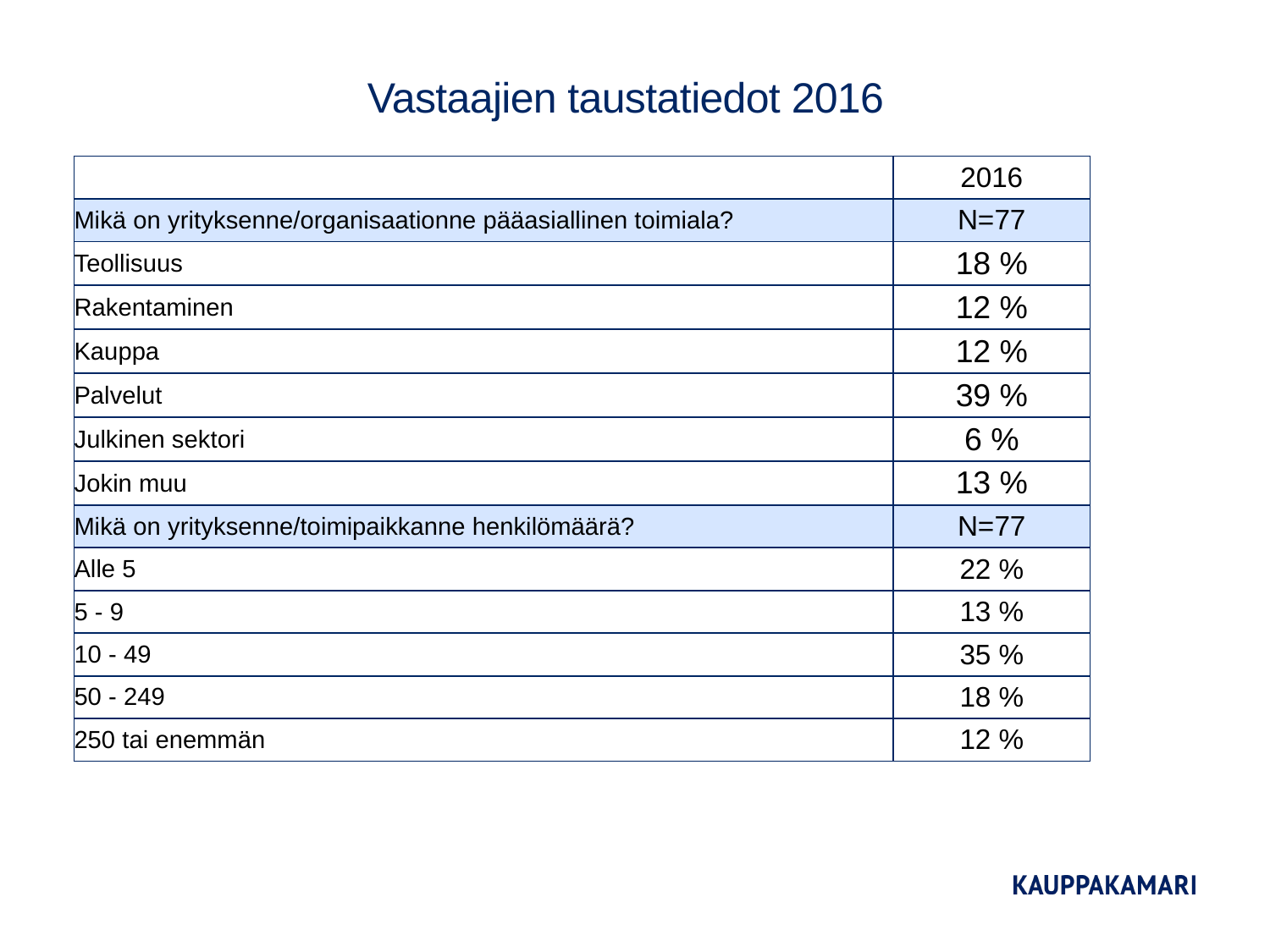

# Vastaajien taustatiedot 2016
|  | 2016 |
| --- | --- |
| Mikä on yrityksenne/organisaationne pääasiallinen toimiala? | N=77 |
| Teollisuus | 18 % |
| Rakentaminen | 12 % |
| Kauppa | 12 % |
| Palvelut | 39 % |
| Julkinen sektori | 6 % |
| Jokin muu | 13 % |
| Mikä on yrityksenne/toimipaikkanne henkilömäärä? | N=77 |
| Alle 5 | 22 % |
| 5 - 9 | 13 % |
| 10 - 49 | 35 % |
| 50 - 249 | 18 % |
| 250 tai enemmän | 12 % |